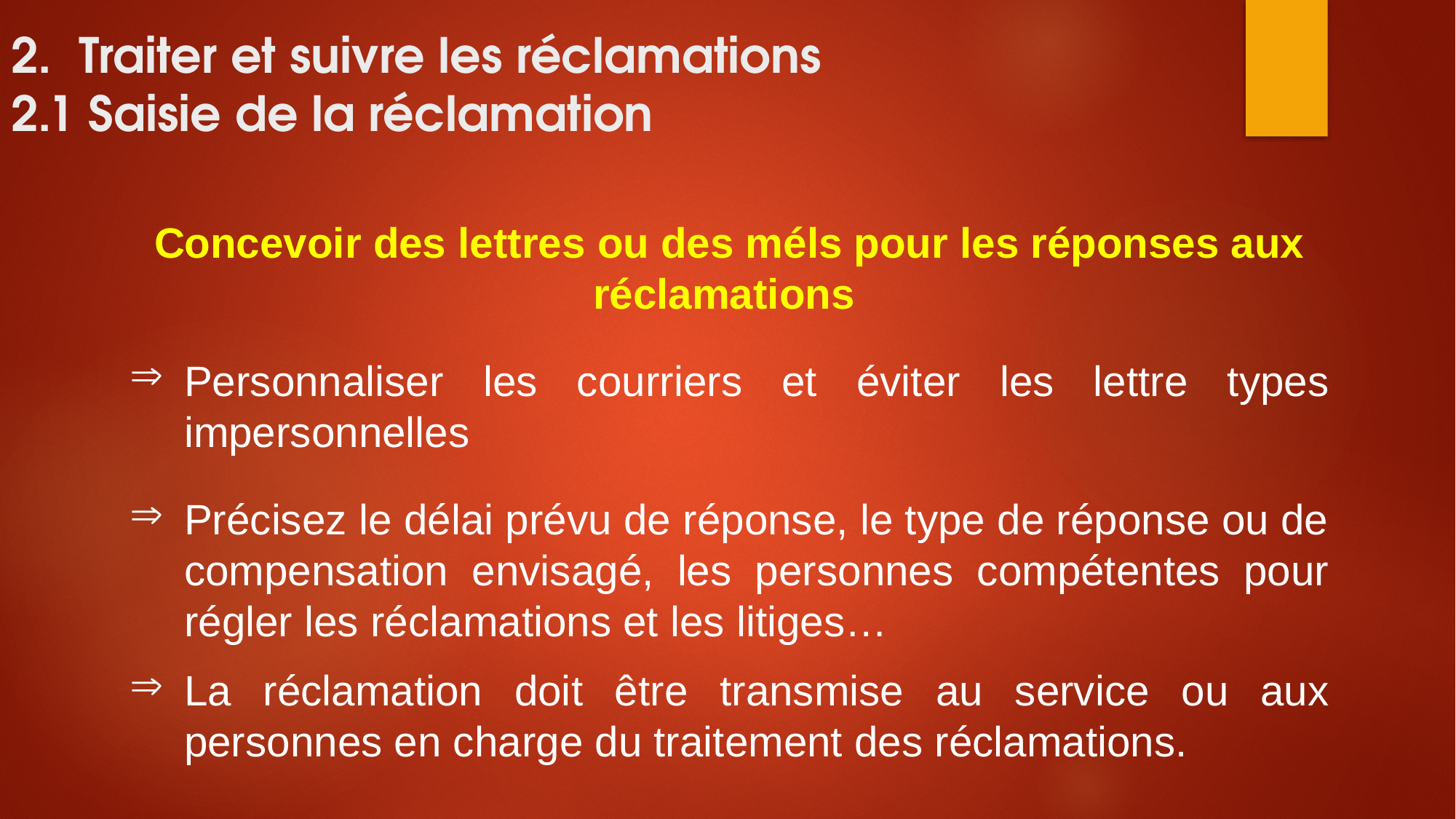

# 2.  Traiter et suivre les réclamations 2.1 Saisie de la réclamation
Concevoir des lettres ou des méls pour les réponses aux réclamations
Personnaliser les courriers et éviter les lettre types impersonnelles
Précisez le délai prévu de réponse, le type de réponse ou de compensation envisagé, les personnes compétentes pour régler les réclamations et les litiges…
La réclamation doit être transmise au service ou aux personnes en charge du traitement des réclamations.